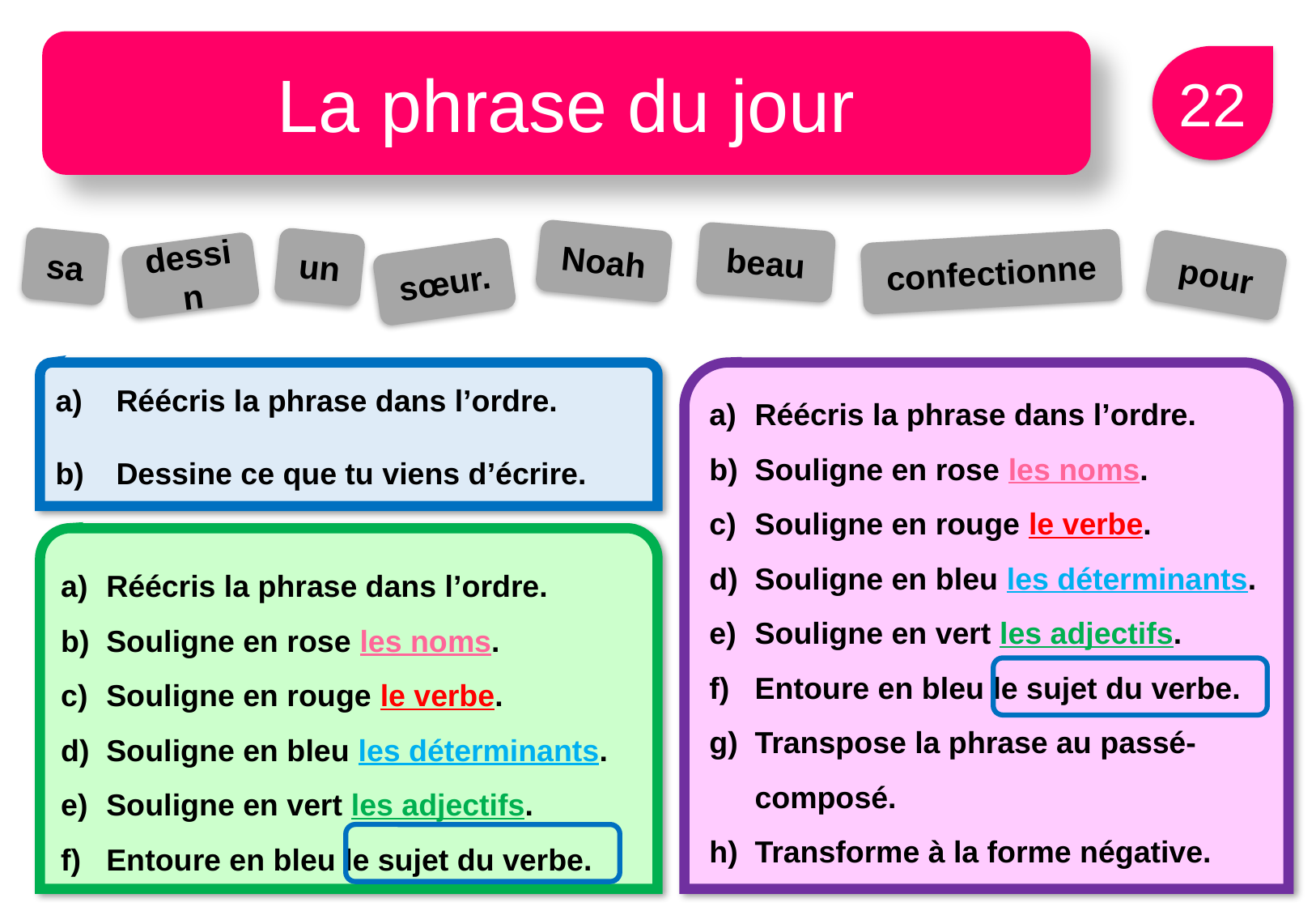

La phrase du jour
22
Noah
beau
sa
un
confectionne
pour
dessin
sœur.
Réécris la phrase dans l’ordre.

Dessine ce que tu viens d’écrire.
Réécris la phrase dans l’ordre.
Souligne en rose les noms.
Souligne en rouge le verbe.
Souligne en bleu les déterminants.
Souligne en vert les adjectifs.
Entoure en bleu le sujet du verbe.
Transpose la phrase au passé-composé.
Transforme à la forme négative.
Réécris la phrase dans l’ordre.
Souligne en rose les noms.
Souligne en rouge le verbe.
Souligne en bleu les déterminants.
Souligne en vert les adjectifs.
Entoure en bleu le sujet du verbe.